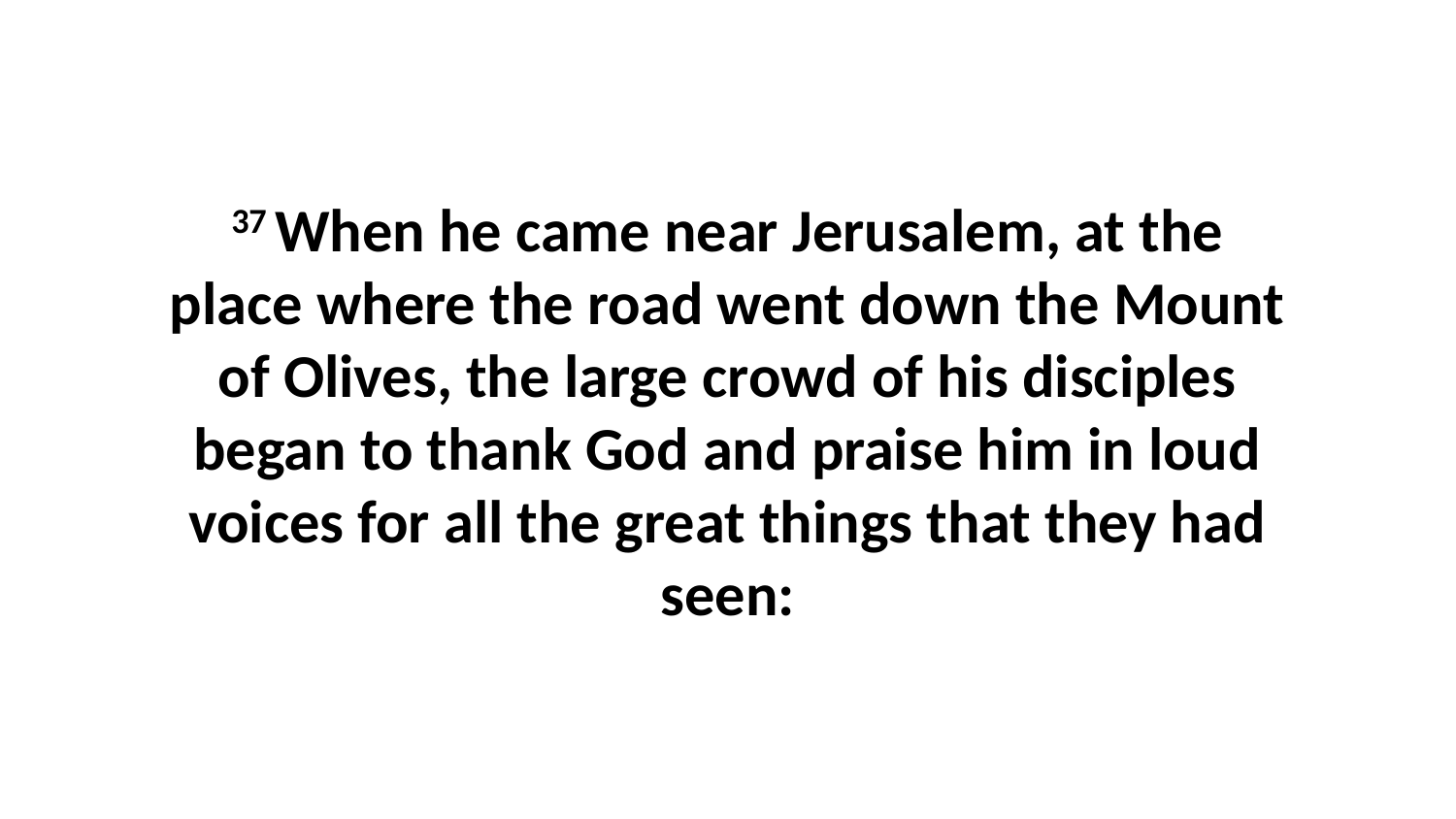

37 When he came near Jerusalem, at the place where the road went down the Mount of Olives, the large crowd of his disciples began to thank God and praise him in loud voices for all the great things that they had seen: